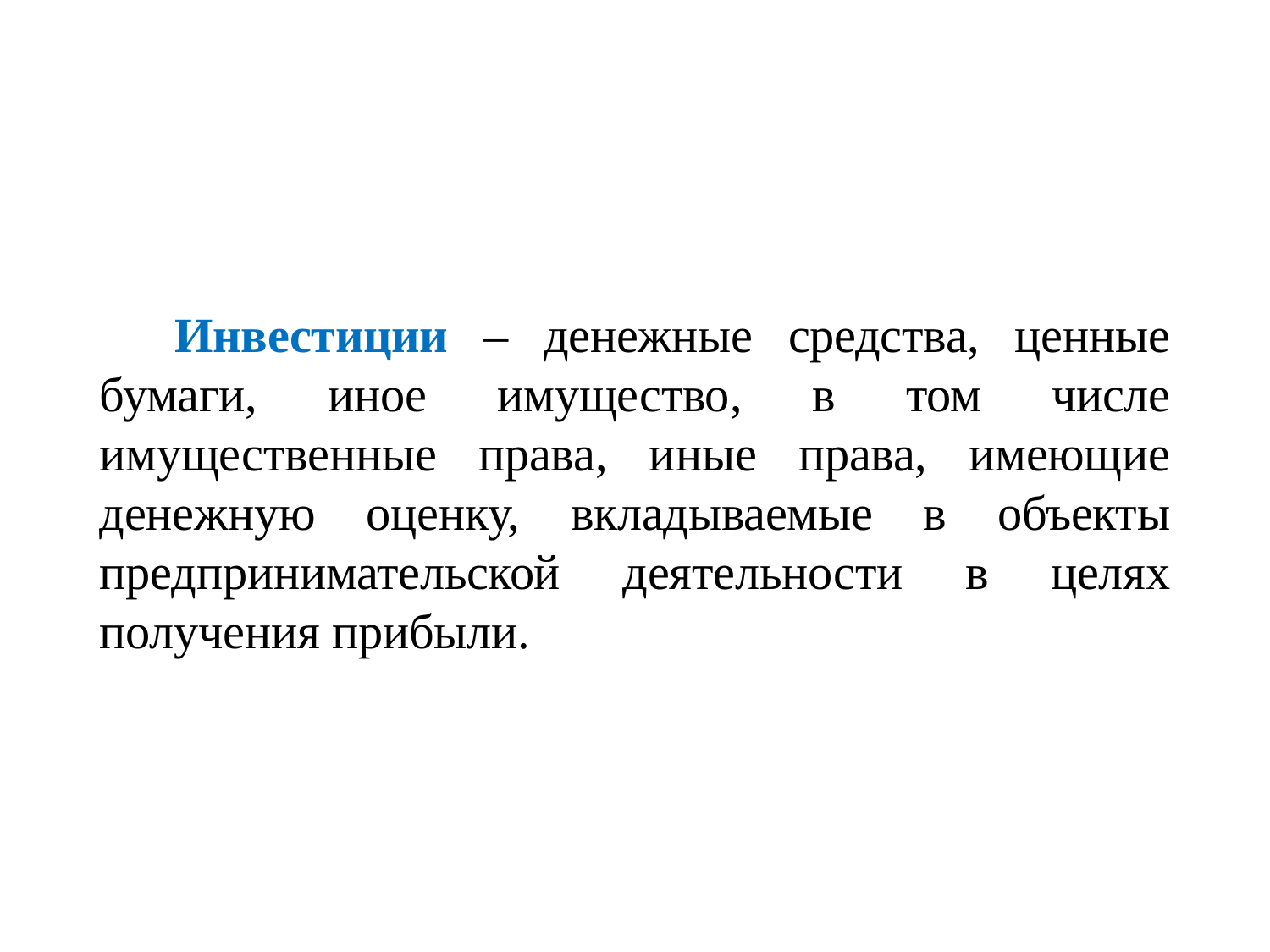

Инвестиции – денежные средства, ценные бумаги, иное имущество, в том числе имущественные права, иные права, имеющие денежную оценку, вкладываемые в объекты предпринимательской деятельности в целях получения прибыли.